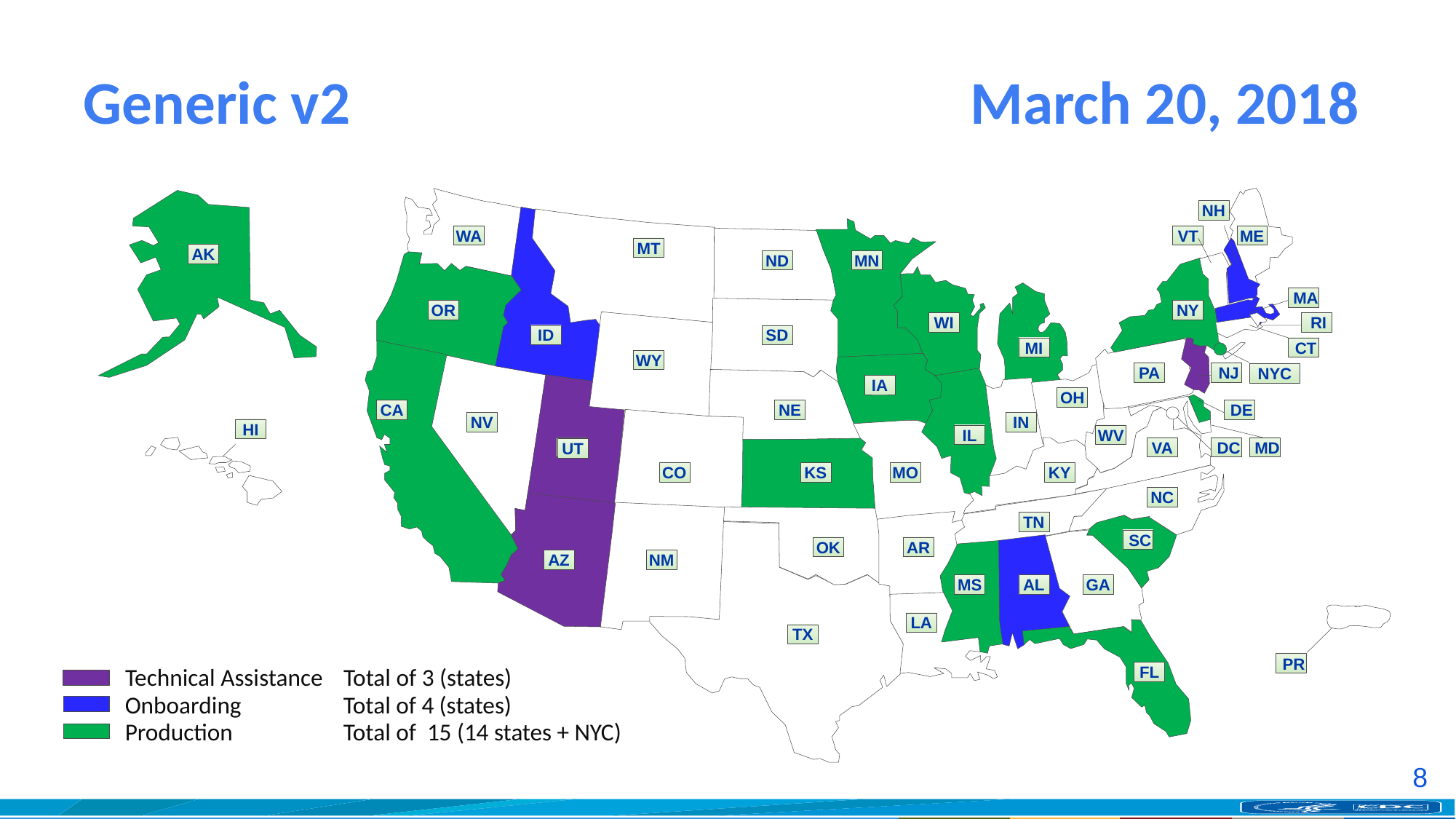

# Generic v2						 March 20, 2018

NH

WA

VT
ME

MT
AK
MN
ND

 MA

OR
NY

WI

 RI

ID
SD
MI

 CT

WY

PA
 NJ
NYC

IA

OH

CA

NE
 DE

IN

NV
HI

IL
WV

 MD
T
VA
 DC

MO
CO
KS
KY

NC

TN

 SC

OK
AR

NM
AZ
MS
AL
GA

LA

TX

 PR
FL
Onboarding	Total of 4 (states)

Production 	Total of  15 (14 states + NYC)

Technical Assistance 	Total of 3 (states)

UT